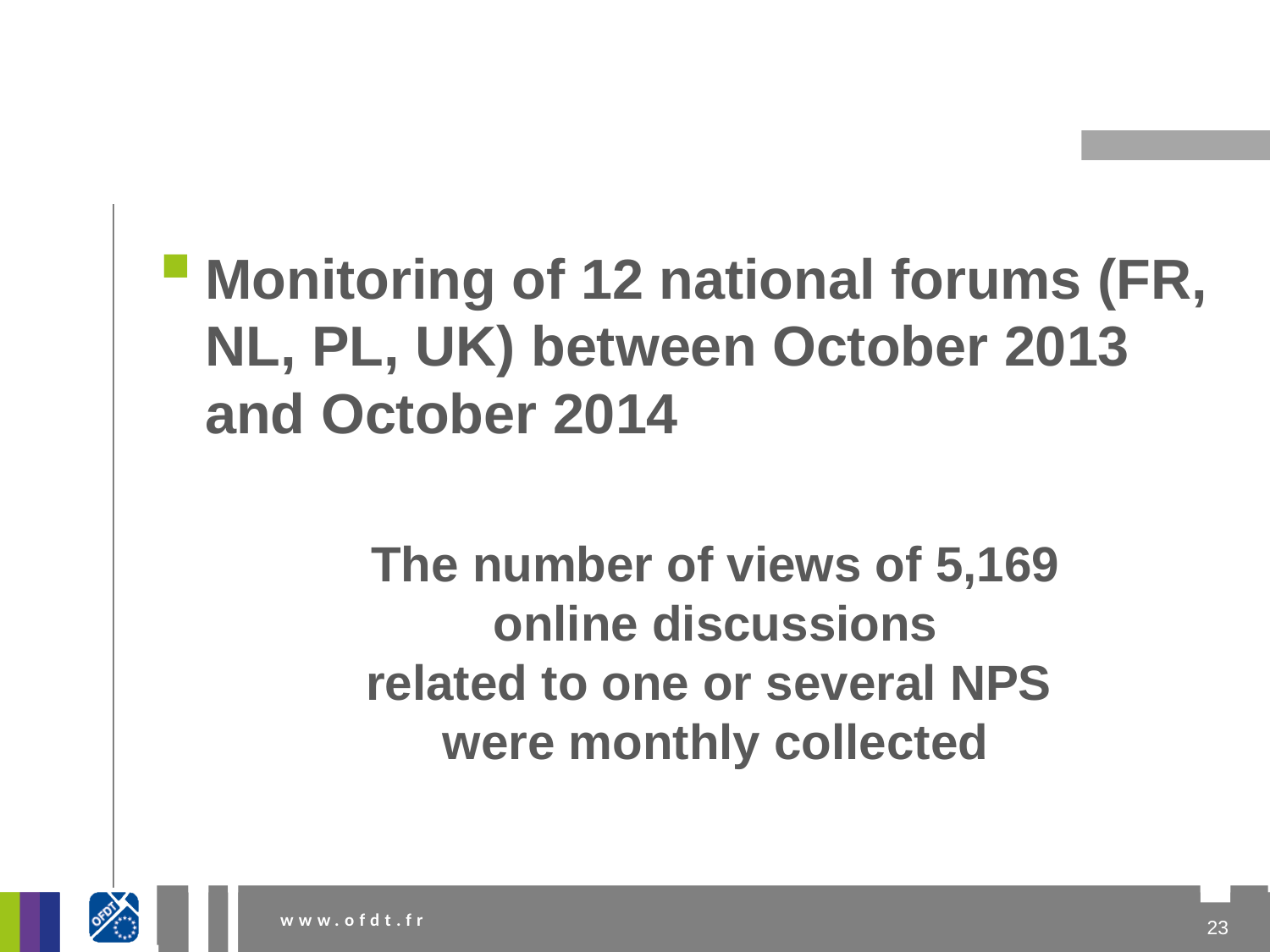

#
Monitoring of 12 national forums (FR, NL, PL, UK) between October 2013 and October 2014

The number of views of 5,169
 online discussions
related to one or several NPS
were monthly collected